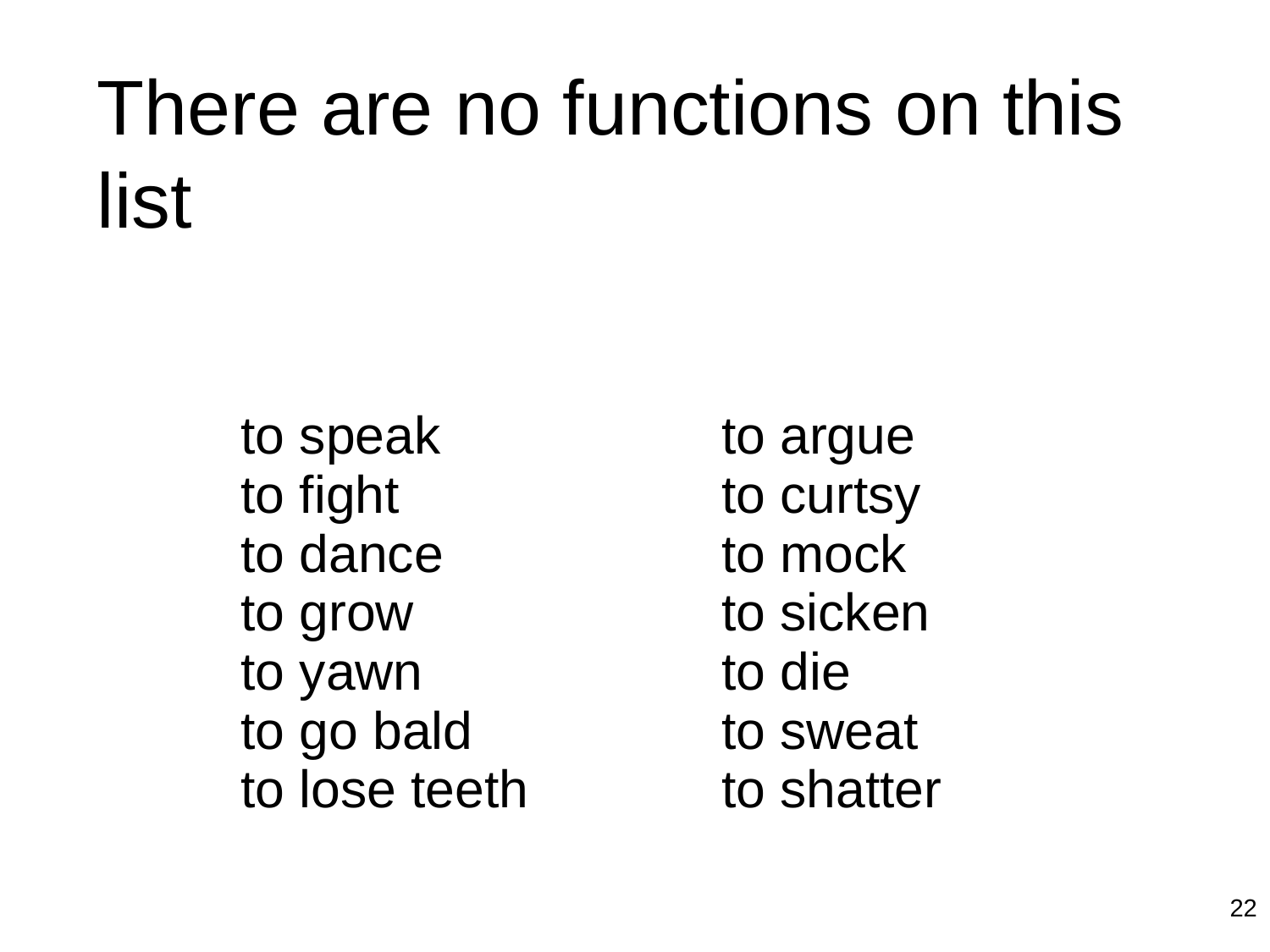

There are no functions on this list

|  | to speak to fight to dance to grow to yawn to go bald to lose teeth |  | to argue to curtsy to mock to sicken to die to sweat to shatter |
| --- | --- | --- | --- |
22